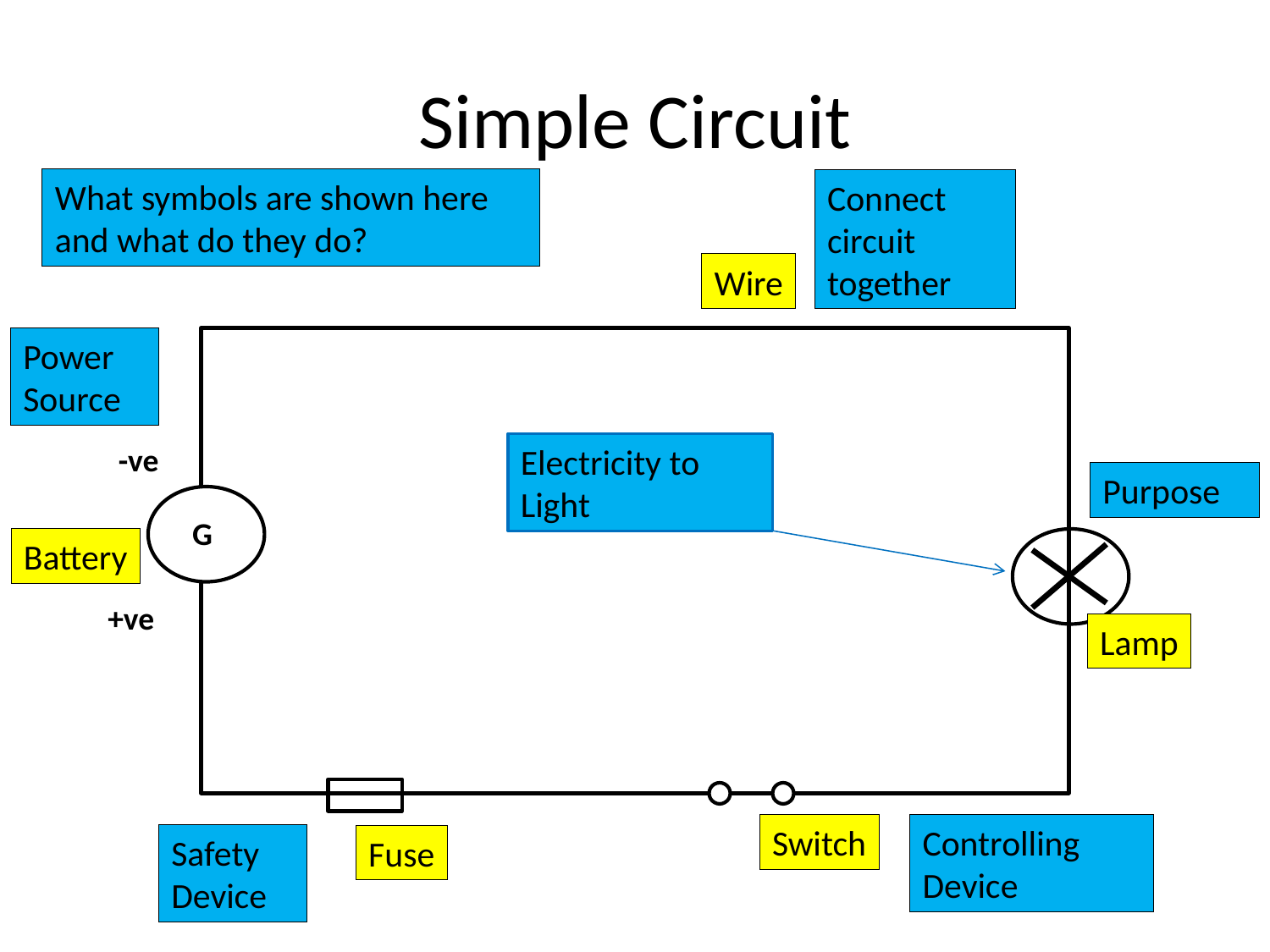

# Simple Circuit
What symbols are shown here and what do they do?
Connect circuit together
Wire
Power Source

-ve

G
+ve
Electricity to Light
Purpose
Battery

Lamp

Switch
Controlling Device
Safety Device
Fuse